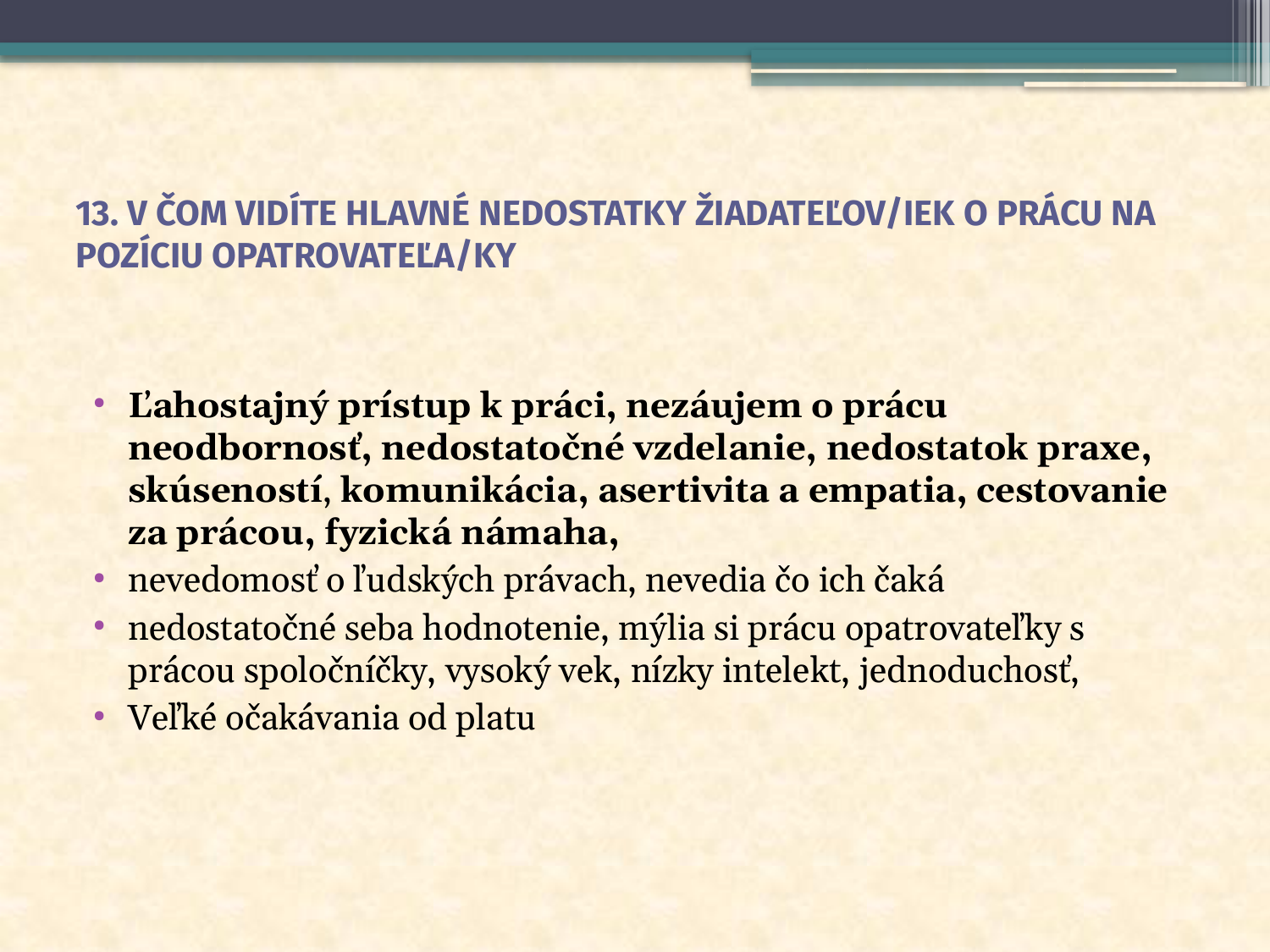

# 13. V čom vidíte hlavné nedostatky žiadateľov/iek o prácu na pozíciu opatrovateľa/ky
Ľahostajný prístup k práci, nezáujem o prácu neodbornosť, nedostatočné vzdelanie, nedostatok praxe, skúseností, komunikácia, asertivita a empatia, cestovanie za prácou, fyzická námaha,
nevedomosť o ľudských právach, nevedia čo ich čaká
nedostatočné seba hodnotenie, mýlia si prácu opatrovateľky s prácou spoločníčky, vysoký vek, nízky intelekt, jednoduchosť,
Veľké očakávania od platu